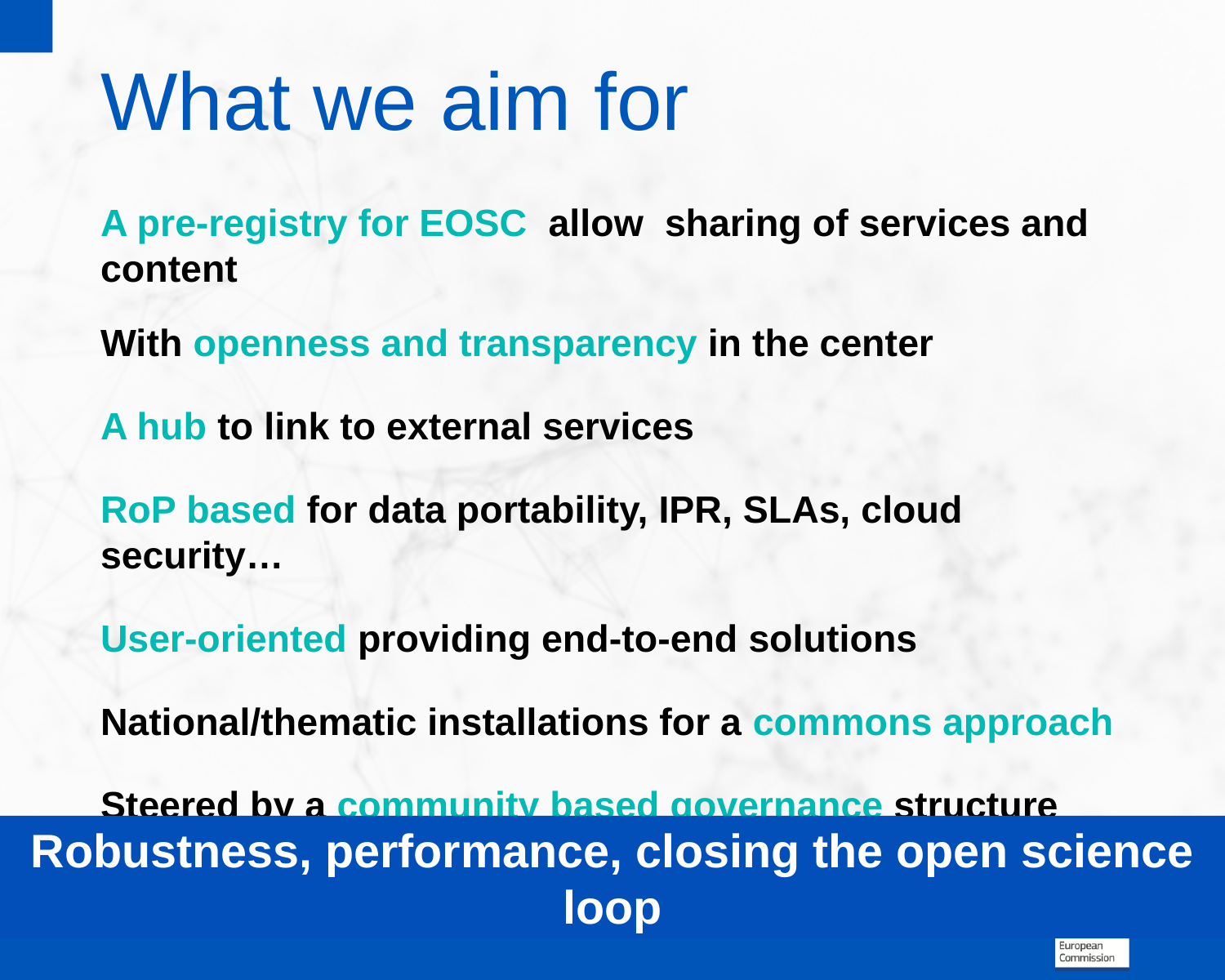

What we aim for
A pre-registry for EOSC  allow  sharing of services and content
With openness and transparency in the center
A hub to link to external services
RoP based for data portability, IPR, SLAs, cloud security…
User-oriented providing end-to-end solutions
National/thematic installations for a commons approach
Steered by a community based governance structure
Robustness, performance, closing the open science loop
VISA TM | NOV 15,2019 | PARIS